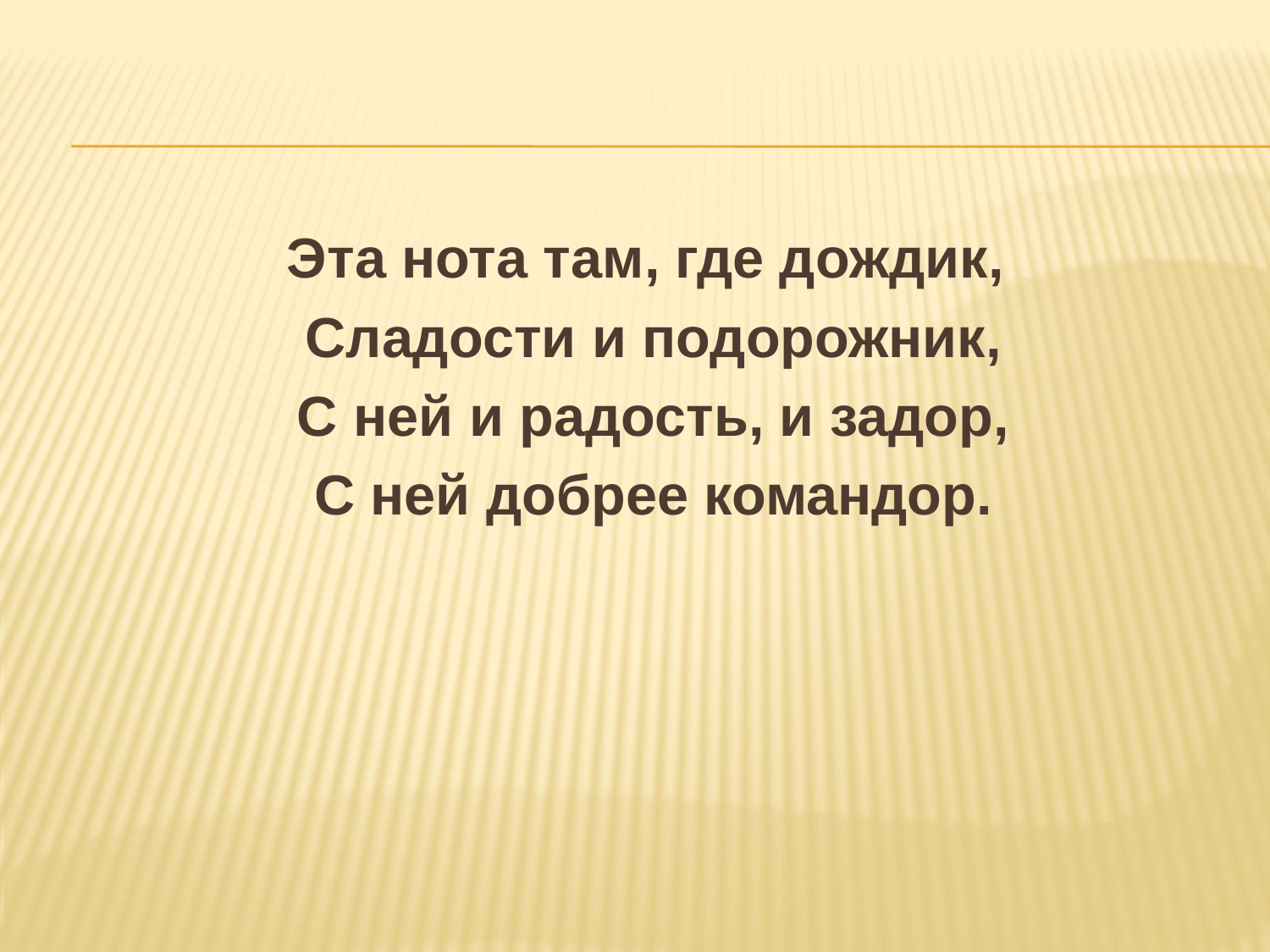

#
Эта нота там, где дождик,
 Сладости и подорожник,
 С ней и радость, и задор,
 С ней добрее командор.